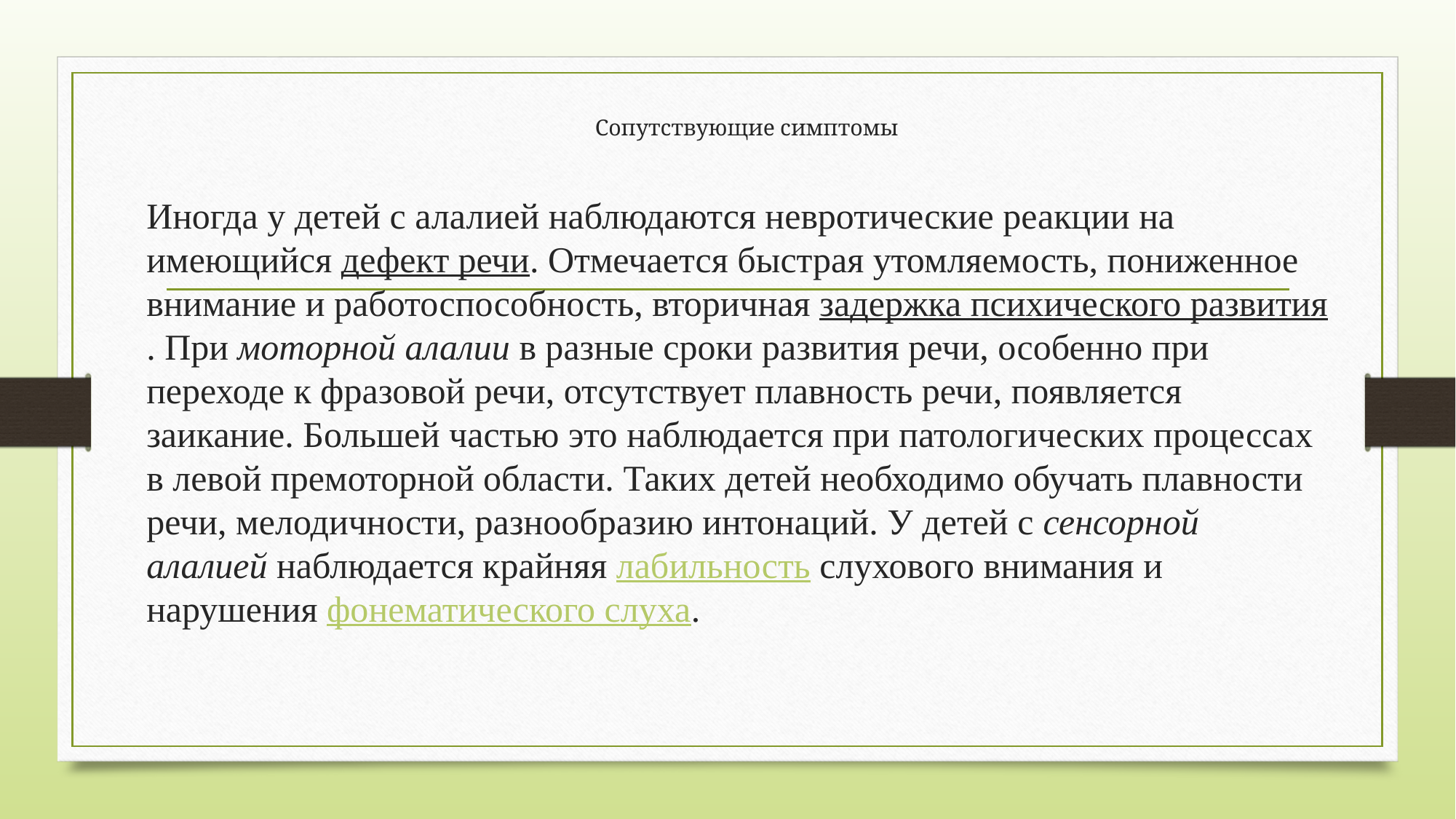

# Сопутствующие симптомы
Иногда у детей с алалией наблюдаются невротические реакции на имеющийся дефект речи. Отмечается быстрая утомляемость, пониженное внимание и работоспособность, вторичная задержка психического развития. При моторной алалии в разные сроки развития речи, особенно при переходе к фразовой речи, отсутствует плавность речи, появляется заикание. Большей частью это наблюдается при патологических процессах в левой премоторной области. Таких детей необходимо обучать плавности речи, мелодичности, разнообразию интонаций. У детей с сенсорной алалией наблюдается крайняя лабильность слухового внимания и нарушения фонематического слуха.